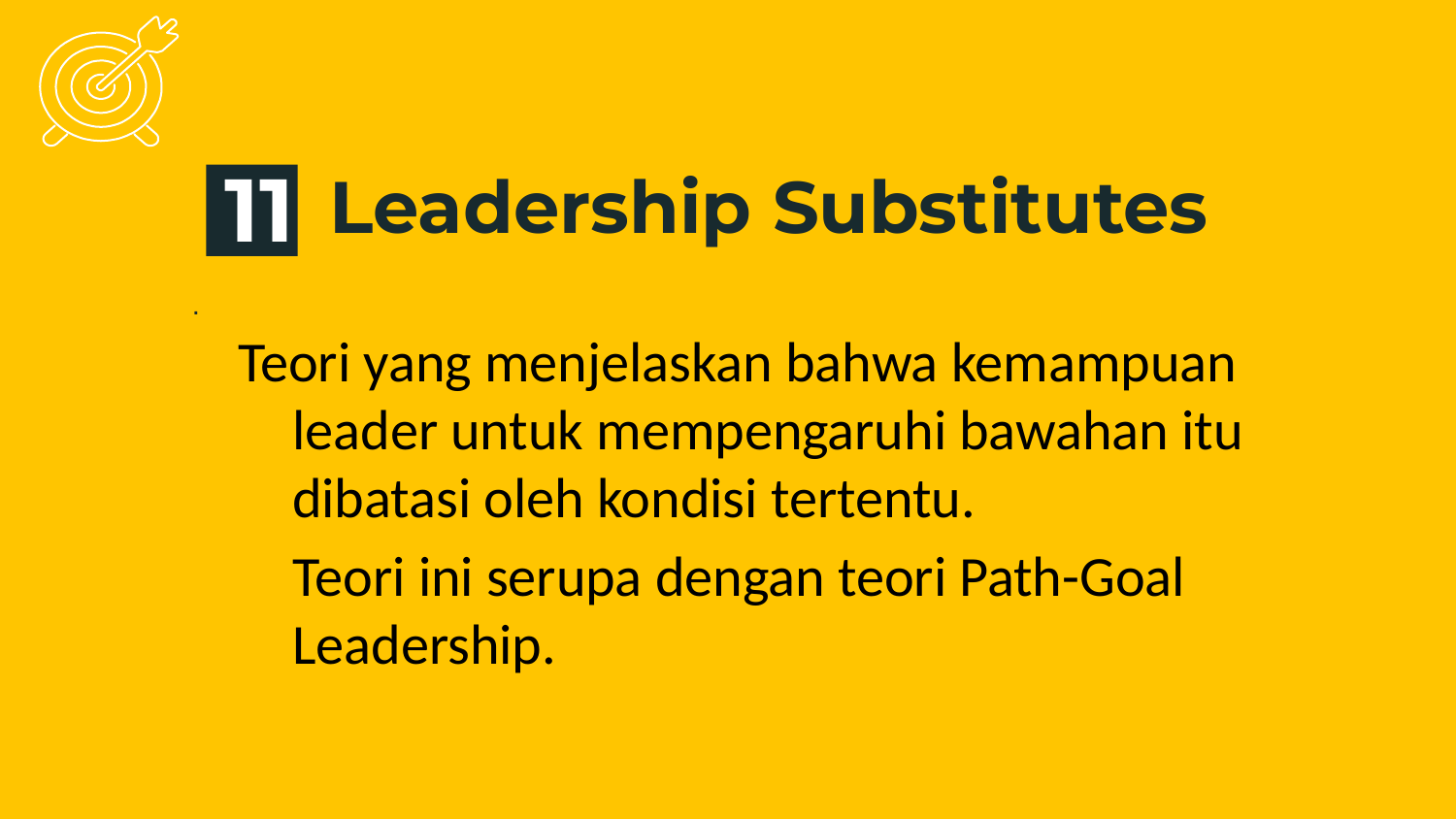

11
# Leadership Substitutes
.
Teori yang menjelaskan bahwa kemampuan leader untuk mempengaruhi bawahan itu dibatasi oleh kondisi tertentu.
	Teori ini serupa dengan teori Path-Goal Leadership.